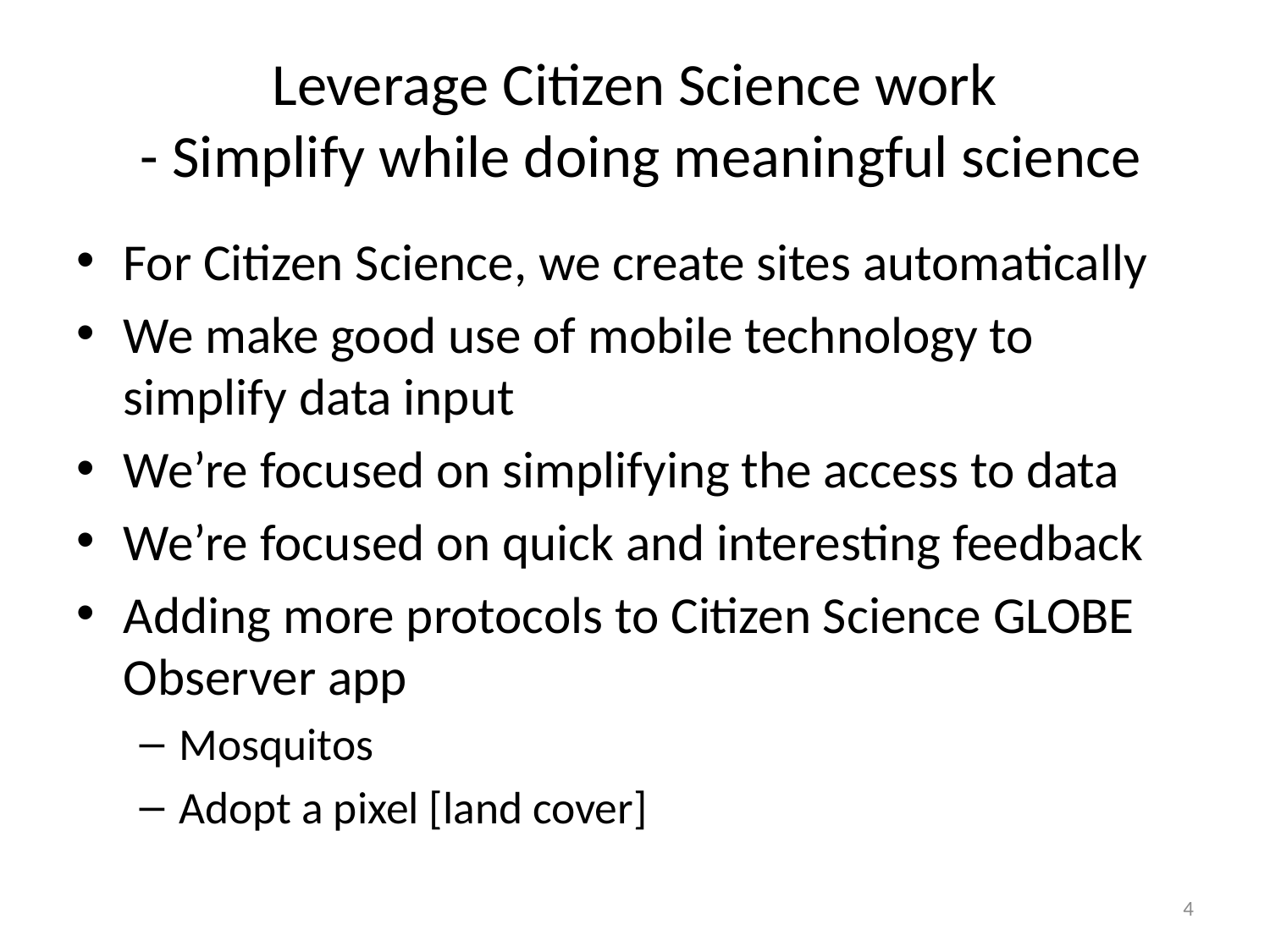

# Leverage Citizen Science work - Simplify while doing meaningful science
For Citizen Science, we create sites automatically
We make good use of mobile technology to simplify data input
We’re focused on simplifying the access to data
We’re focused on quick and interesting feedback
Adding more protocols to Citizen Science GLOBE Observer app
Mosquitos
Adopt a pixel [land cover]

4